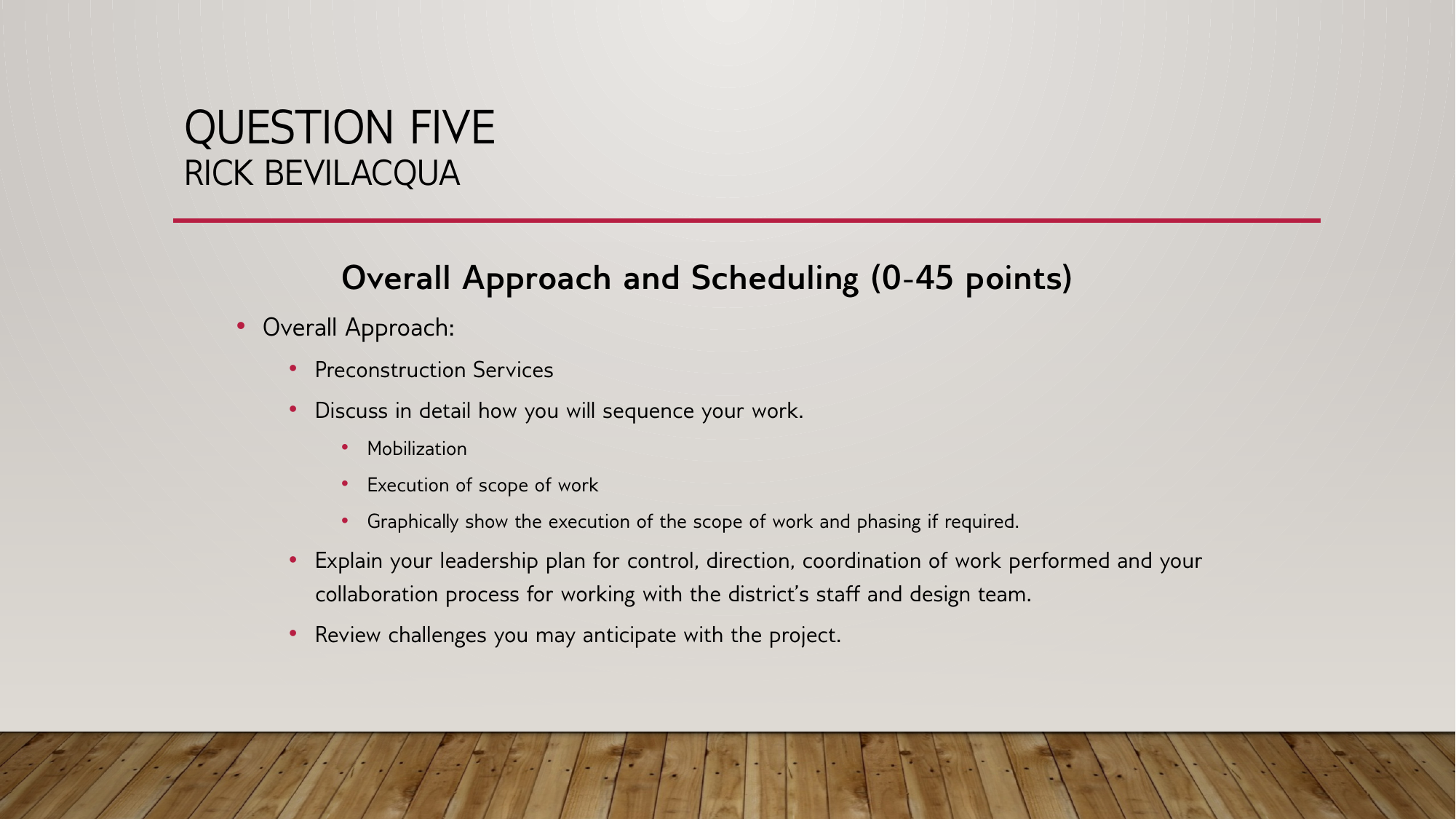

# Question five rick bevilacqua
Overall Approach and Scheduling (0-45 points)
Overall Approach:
Preconstruction Services
Discuss in detail how you will sequence your work.
Mobilization
Execution of scope of work
Graphically show the execution of the scope of work and phasing if required.
Explain your leadership plan for control, direction, coordination of work performed and your collaboration process for working with the district’s staff and design team.
Review challenges you may anticipate with the project.